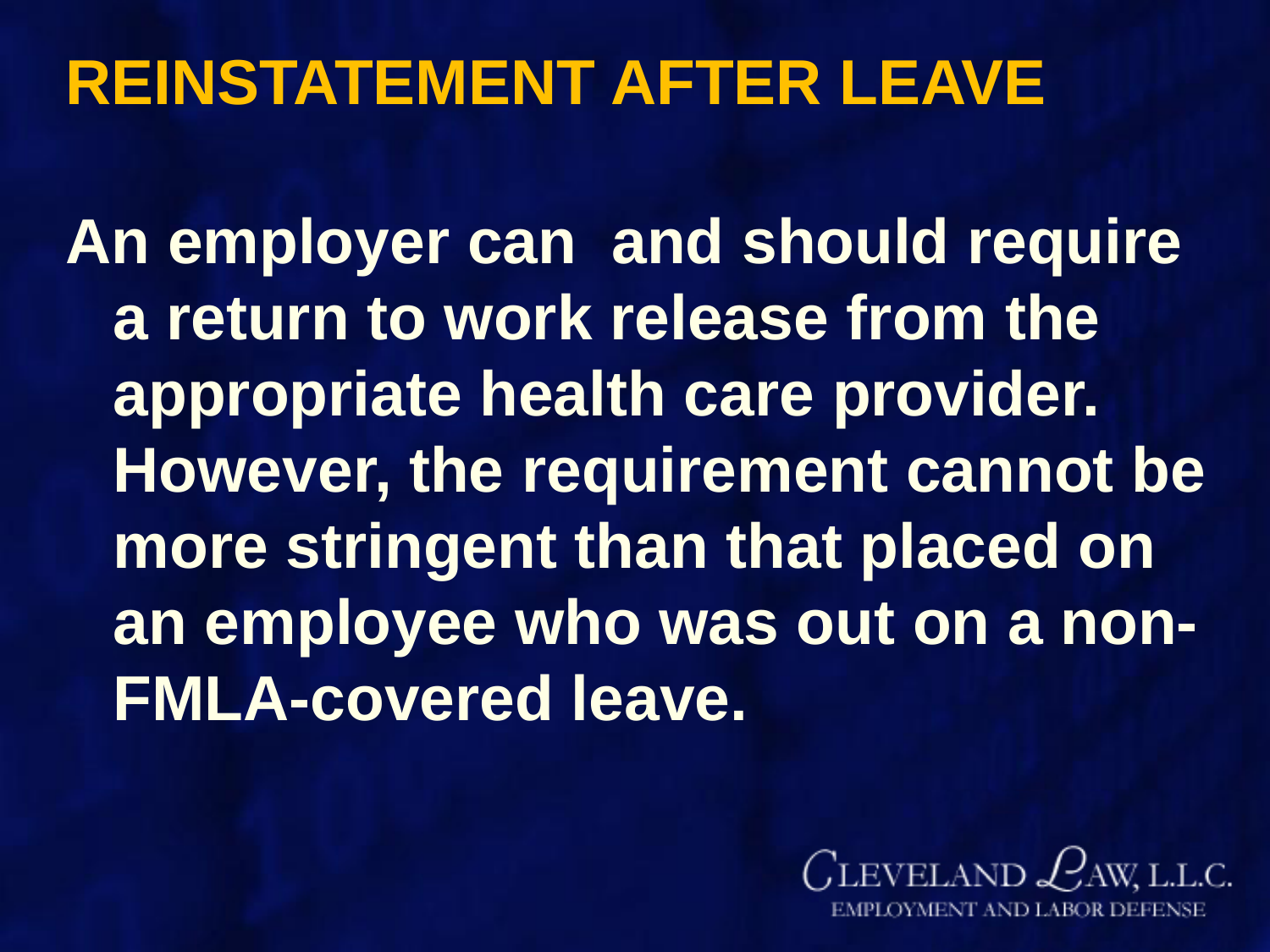

# REINSTATEMENT AFTER LEAVE
An employer can  and should require a return to work release from the appropriate health care provider.  However, the requirement cannot be more stringent than that placed on an employee who was out on a non-FMLA-covered leave.